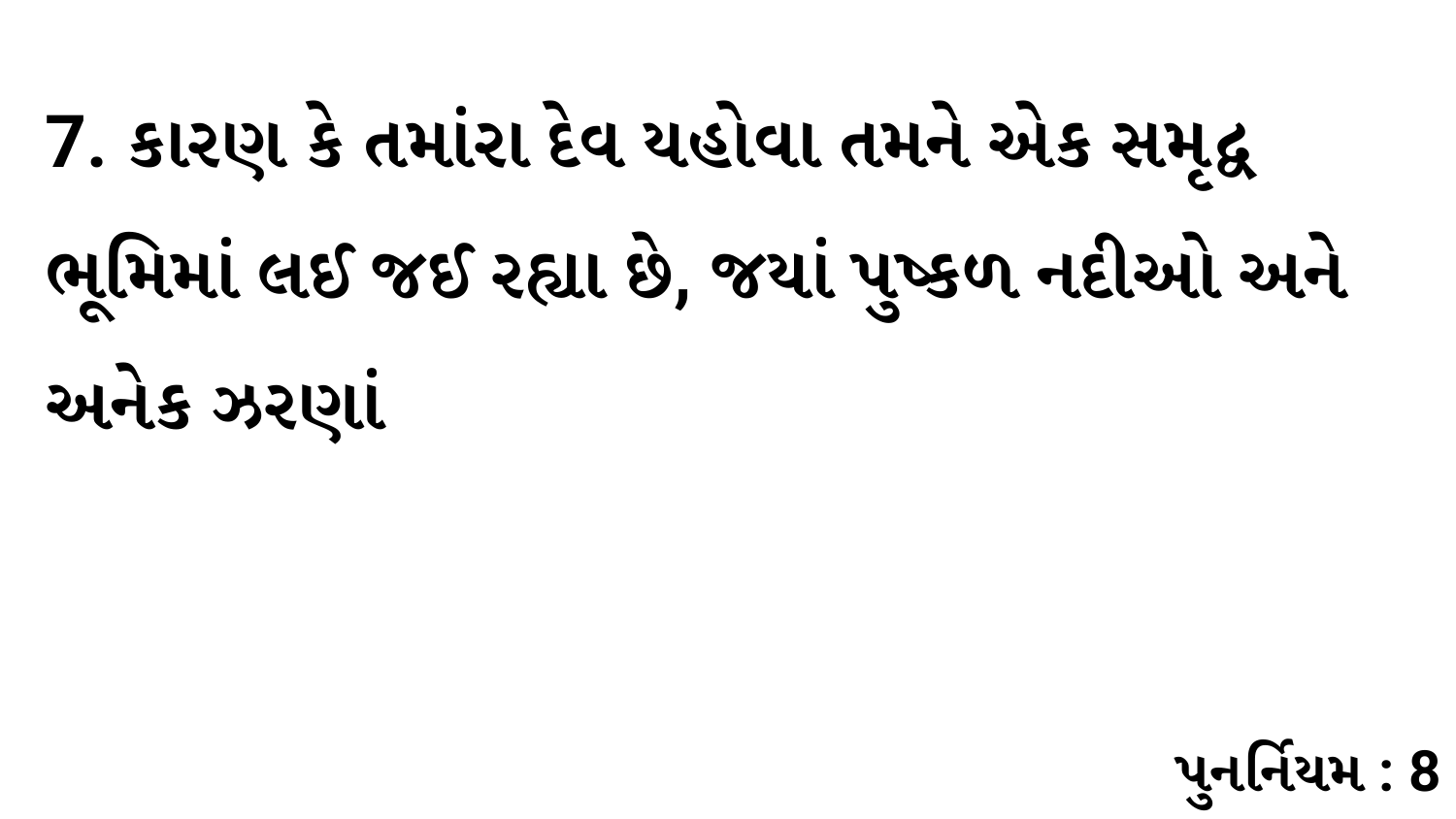

7. કારણ કે તમાંરા દેવ યહોવા તમને એક સમૃદ્વ ભૂમિમાં લઈ જઈ રહ્યા છે, જયાં પુષ્કળ નદીઓ અને અનેક ઝરણાં
પુનર્નિયમ : 8